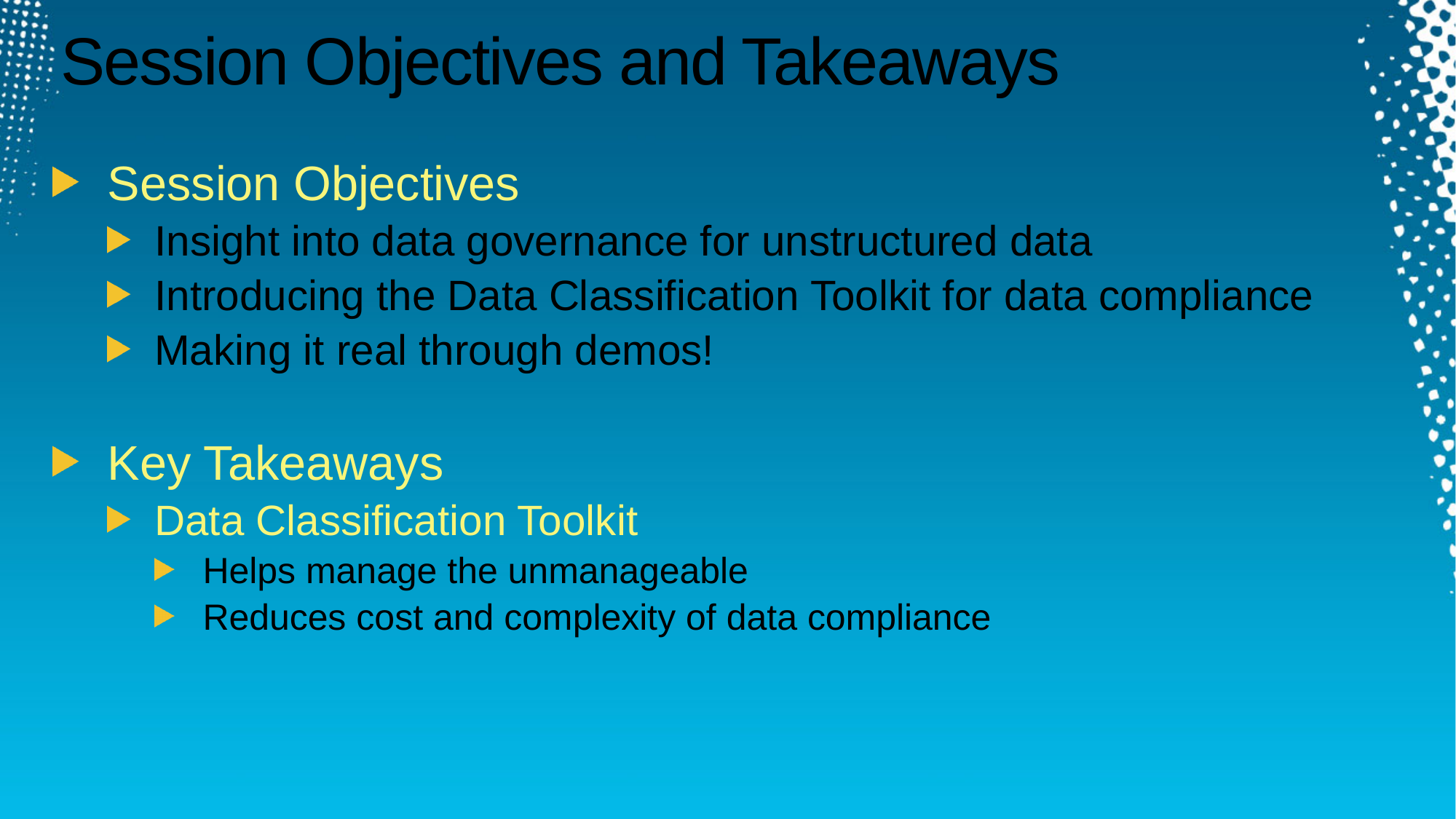

# Session Objectives and Takeaways
Session Objectives
Insight into data governance for unstructured data
Introducing the Data Classification Toolkit for data compliance
Making it real through demos!

Key Takeaways
Data Classification Toolkit
Helps manage the unmanageable
Reduces cost and complexity of data compliance